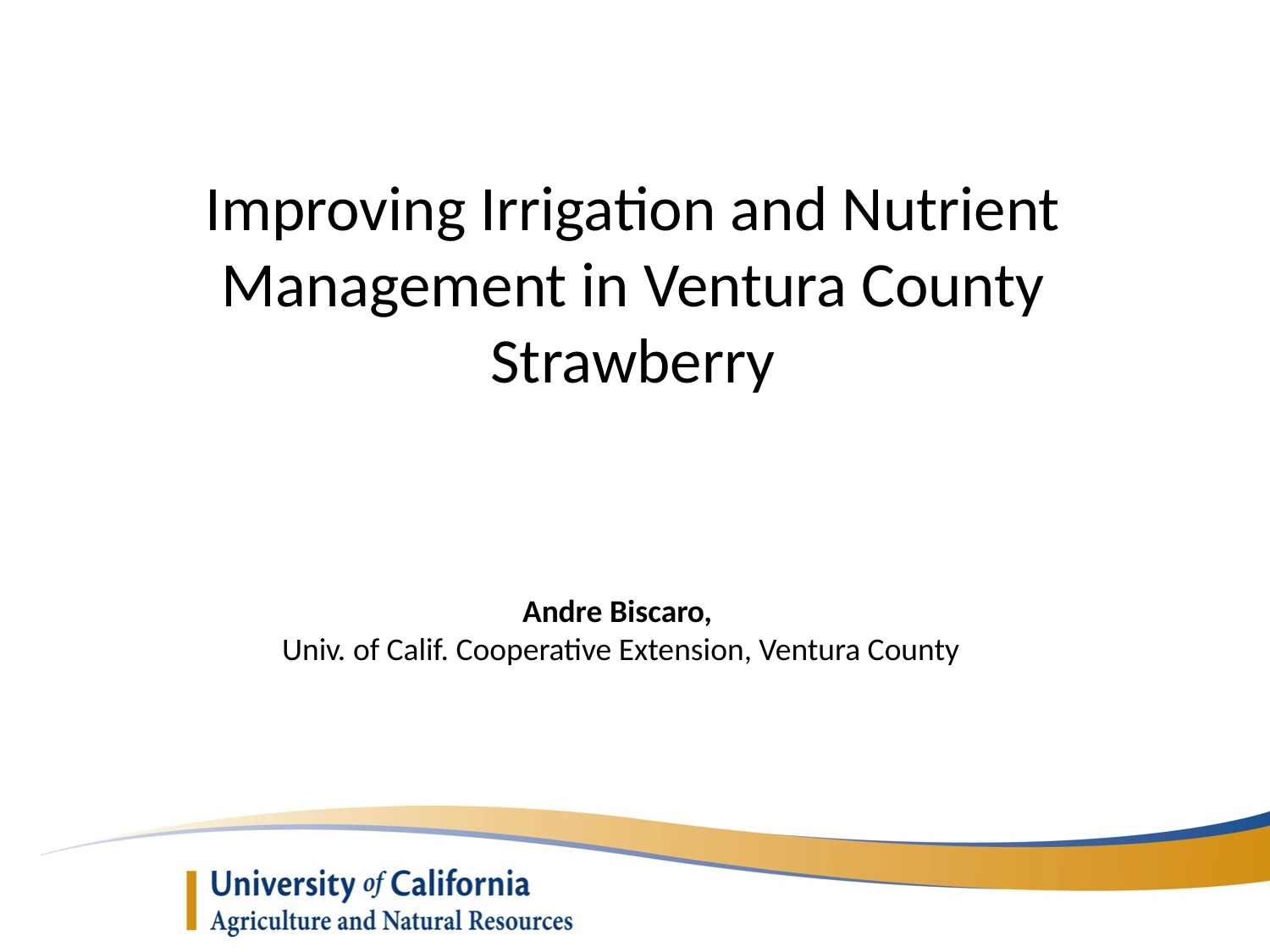

# Improving Irrigation and Nutrient Management in Ventura County Strawberry
Andre Biscaro,
Univ. of Calif. Cooperative Extension, Ventura County